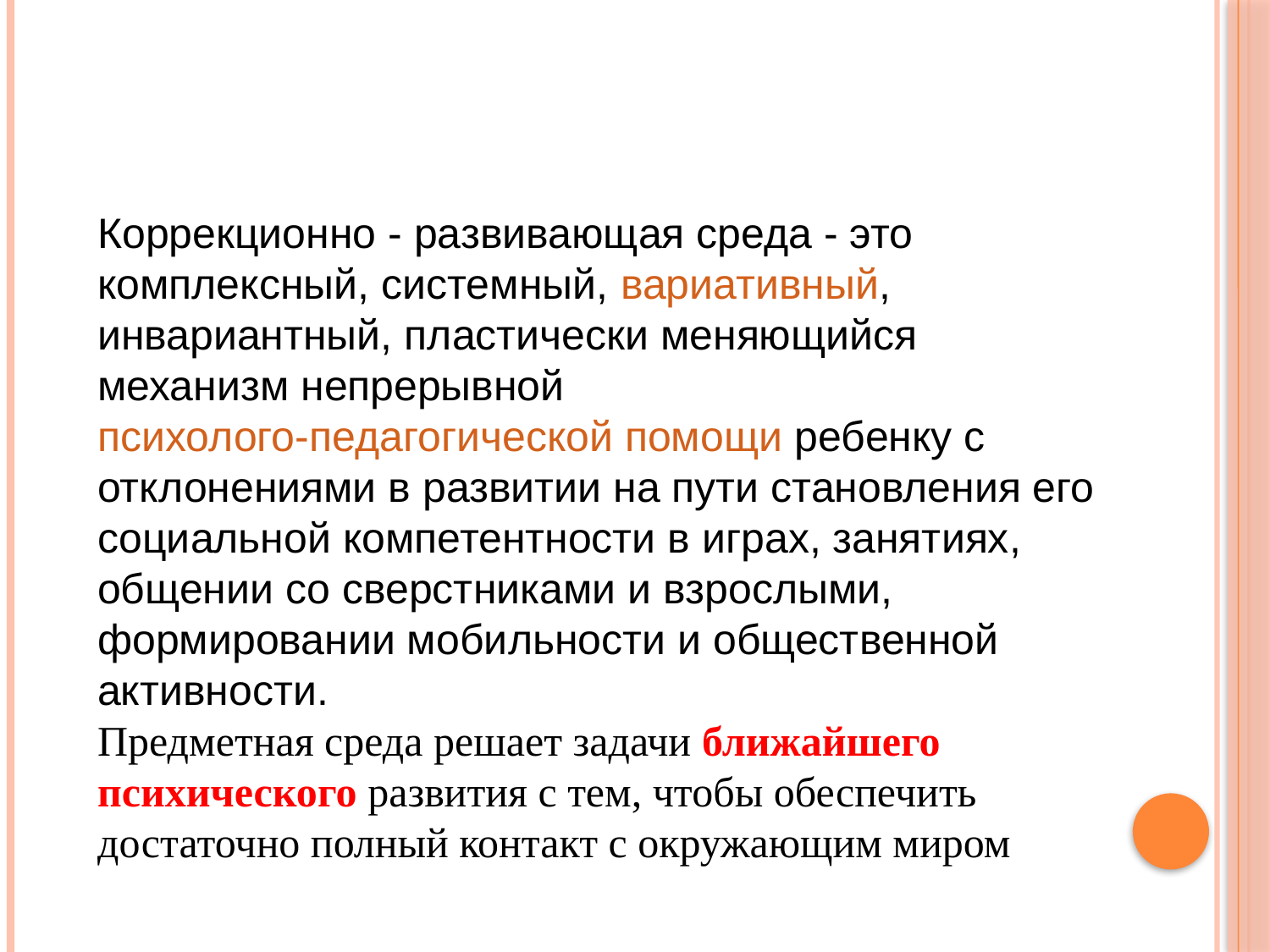

Коррекционно - развивающая среда - это комплексный, системный, вариативный, инвариантный, пластически меняющийся механизм непрерывной психолого-педагогической помощи ребенку с отклонениями в развитии на пути становления его социальной компетентности в играх, занятиях, общении со сверстниками и взрослыми, формировании мобильности и общественной активности.
Предметная среда решает задачи ближайшего психического развития с тем, чтобы обеспечить достаточно полный контакт с окружающим миром